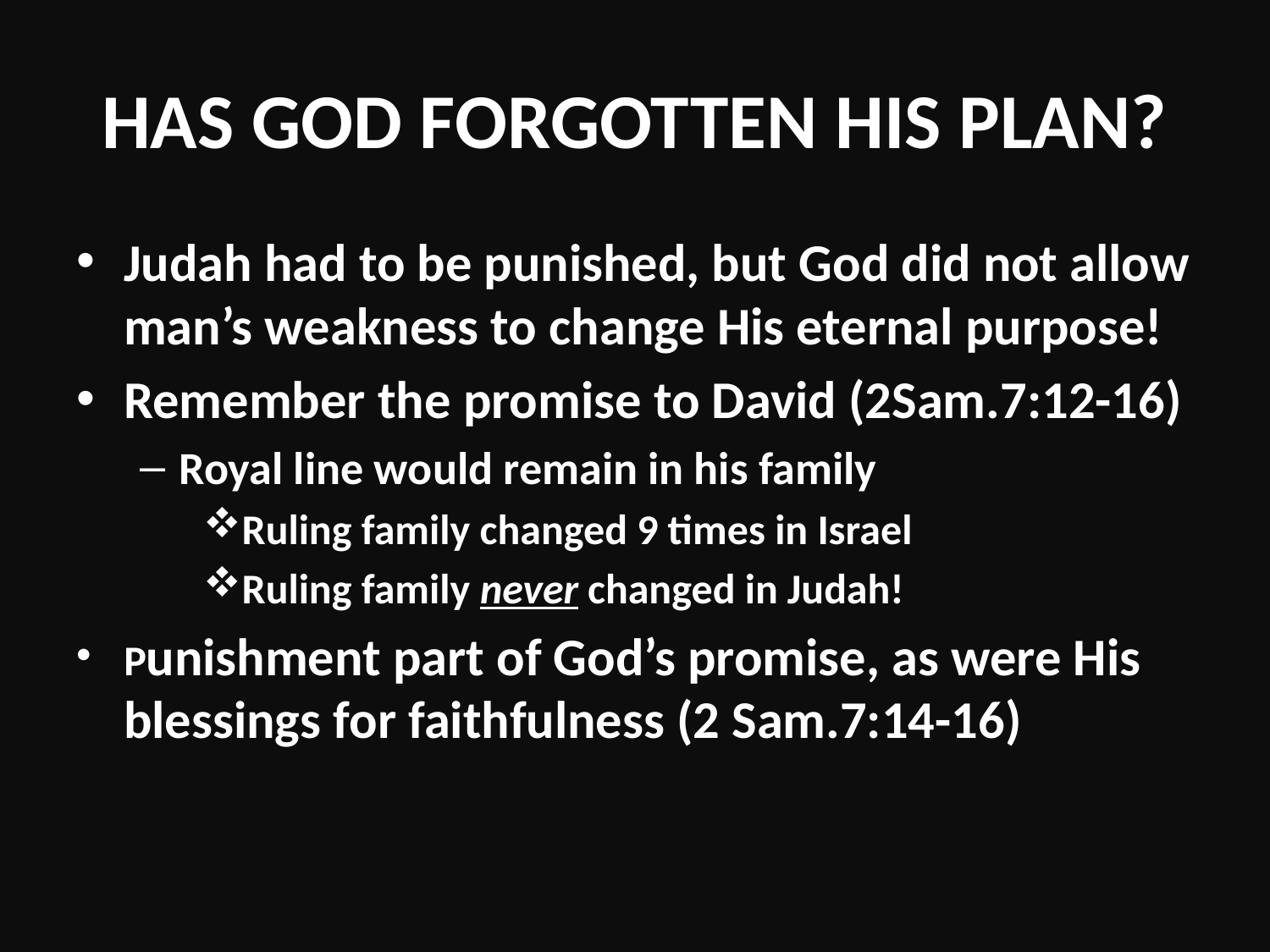

# HAS GOD FORGOTTEN HIS PLAN?
Judah had to be punished, but God did not allow man’s weakness to change His eternal purpose!
Remember the promise to David (2Sam.7:12-16)
Royal line would remain in his family
Ruling family changed 9 times in Israel
Ruling family never changed in Judah!
Punishment part of God’s promise, as were His blessings for faithfulness (2 Sam.7:14-16)